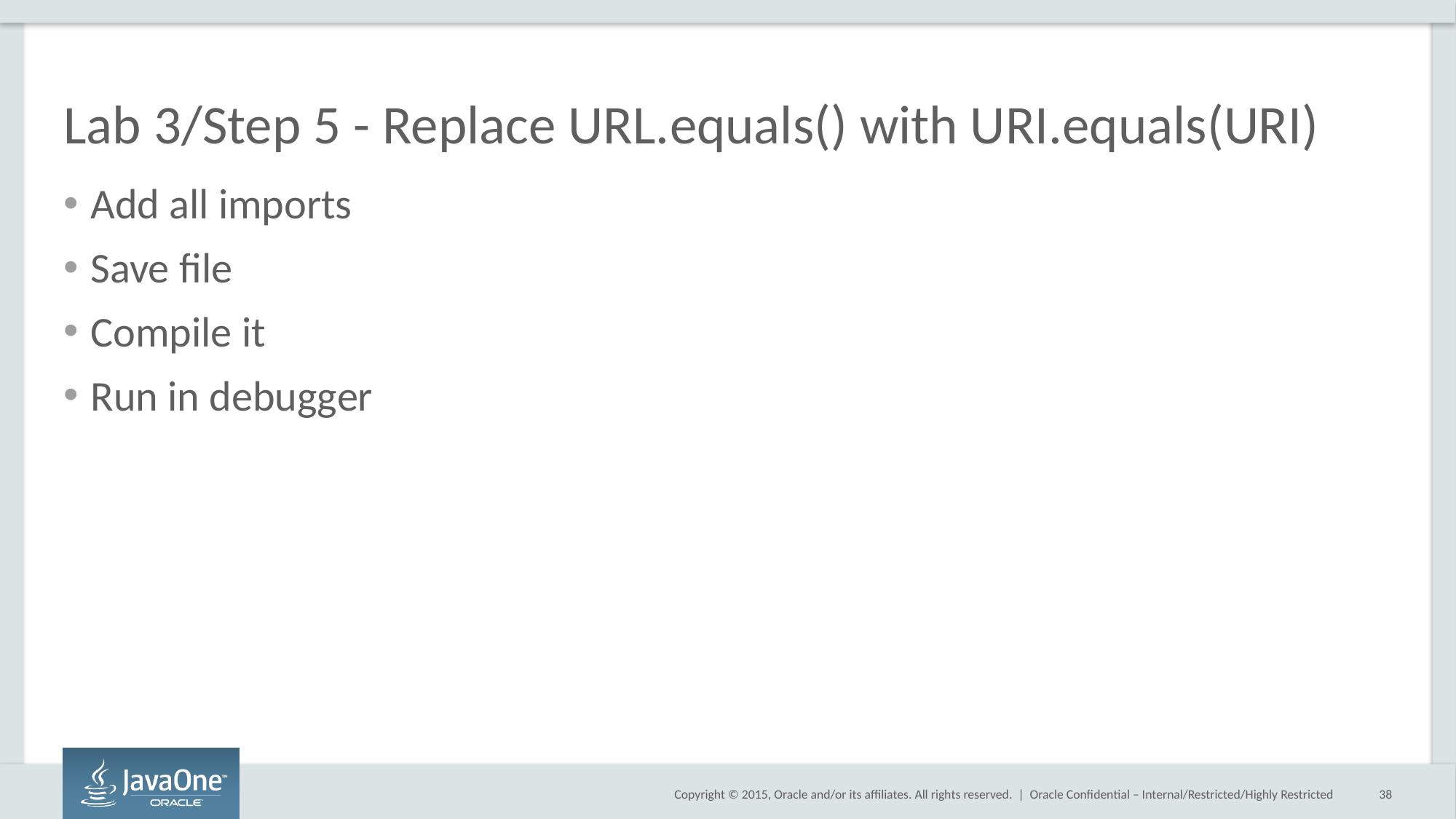

# Lab 3/Step 5 - Replace URL.equals() with URI.equals(URI)
Add all imports
Save file
Compile it
Run in debugger
Oracle Confidential – Internal/Restricted/Highly Restricted
38